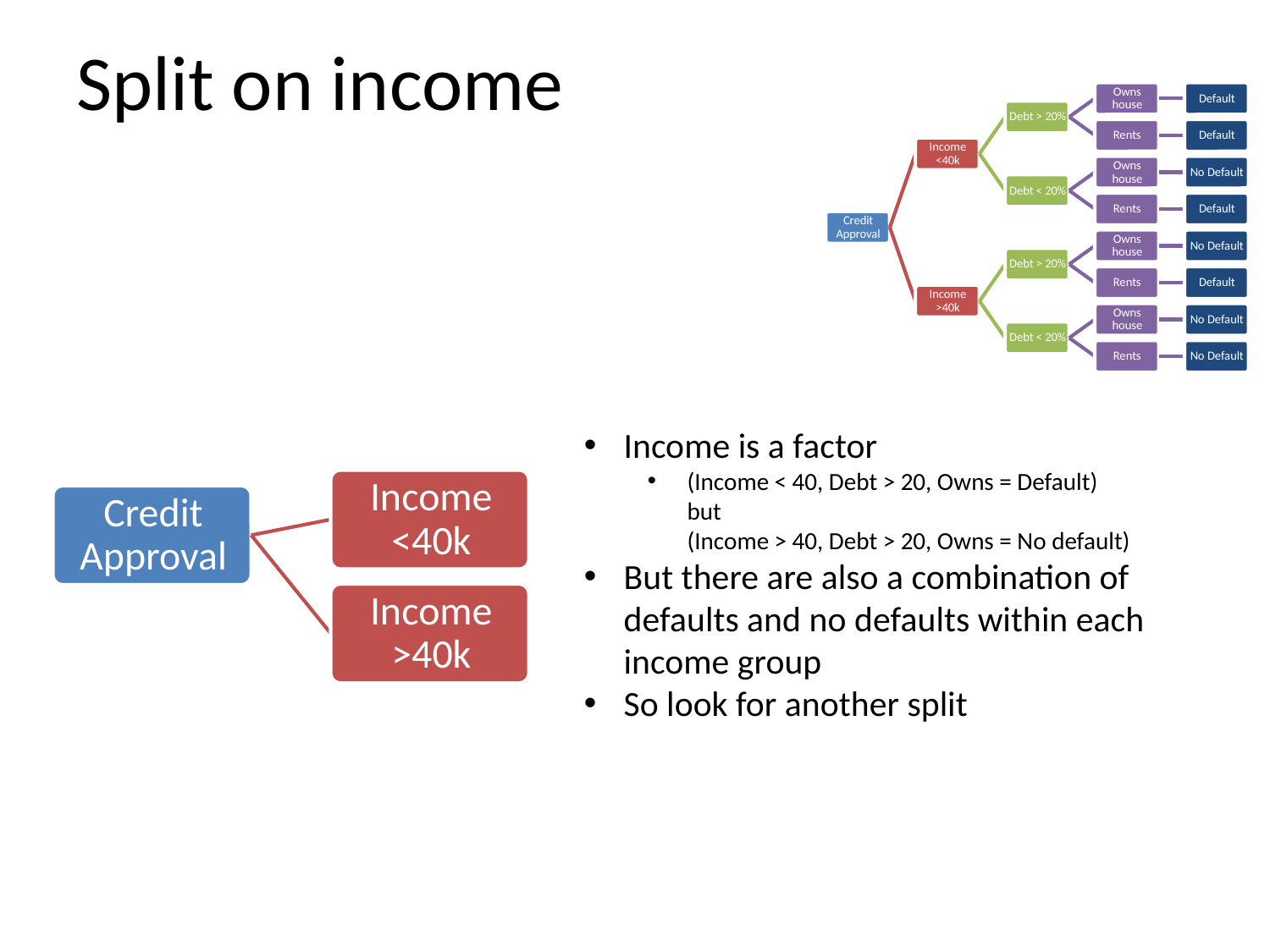

# Split on income
Credit
Approval

Income
<40k

Debt > 20%

Owns house

Default

Rents

Default

Debt < 20%

Owns house

No Default

Rents

Default

Income
>40k

Debt > 20%

Owns house

No Default

Rents

Default

Debt < 20%

Owns house

No Default

Rents

No Default
Income is a factor
(Income < 40, Debt > 20, Owns = Default)
but
(Income > 40, Debt > 20, Owns = No default)
But there are also a combination of defaults and no defaults within each income group
So look for another split
Credit
Approval

Income <40k

Income >40k